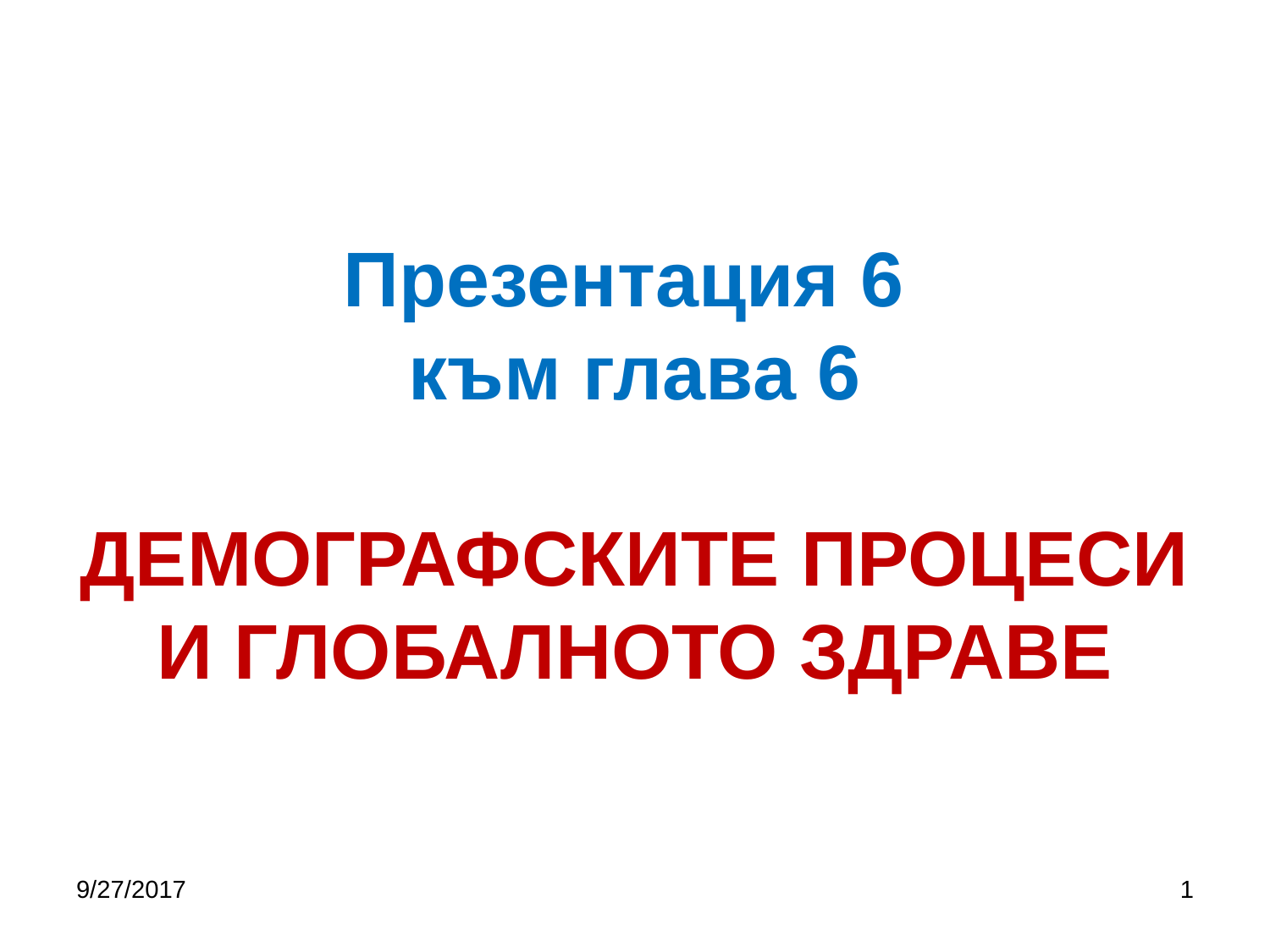

# Презентация 6 към глава 6 ДЕМОГРАФСКИТЕ ПРОЦЕСИ И ГЛОБАЛНОТО ЗДРАВЕ
9/27/2017
1